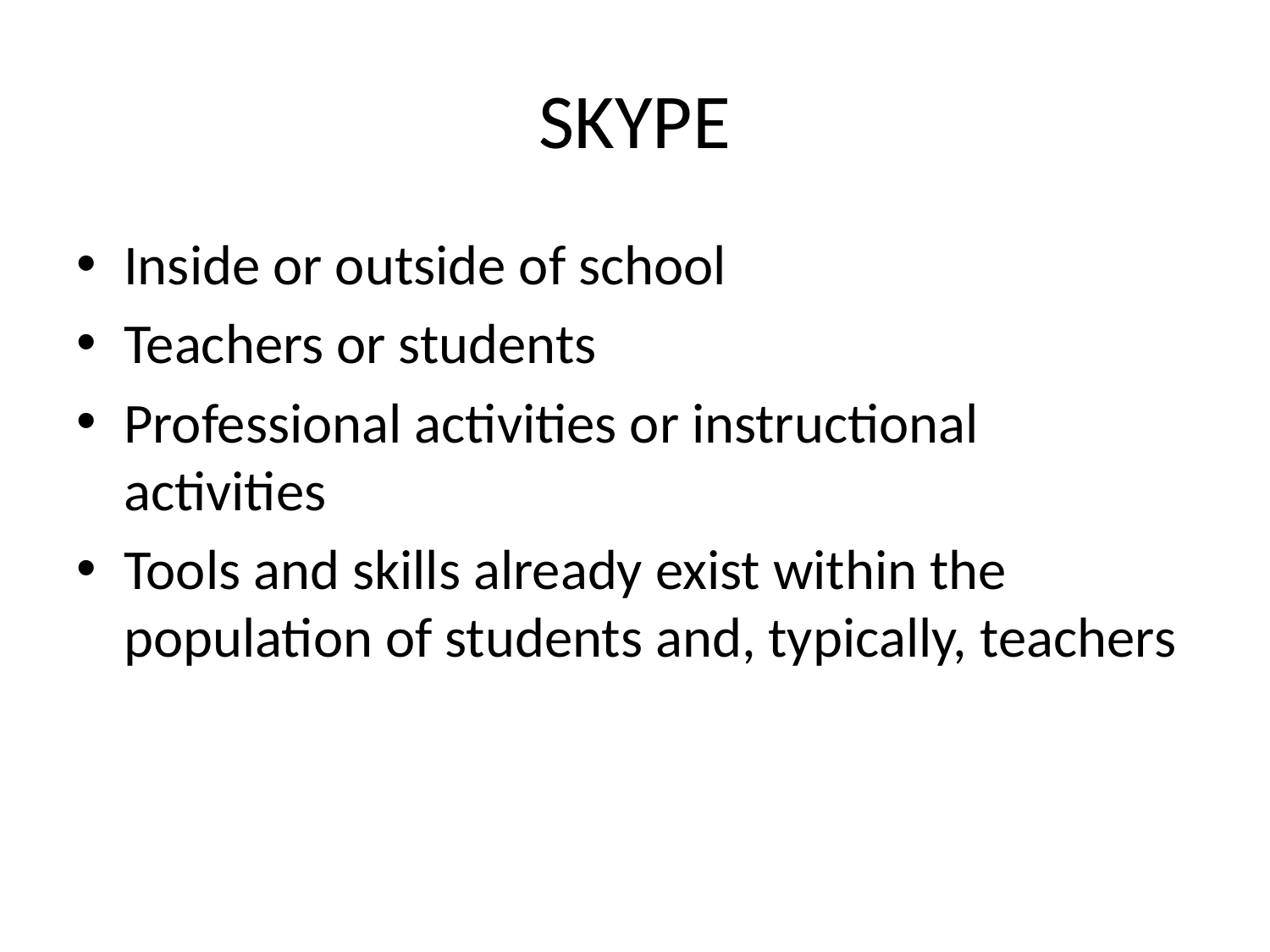

# SKYPE
Inside or outside of school
Teachers or students
Professional activities or instructional activities
Tools and skills already exist within the population of students and, typically, teachers